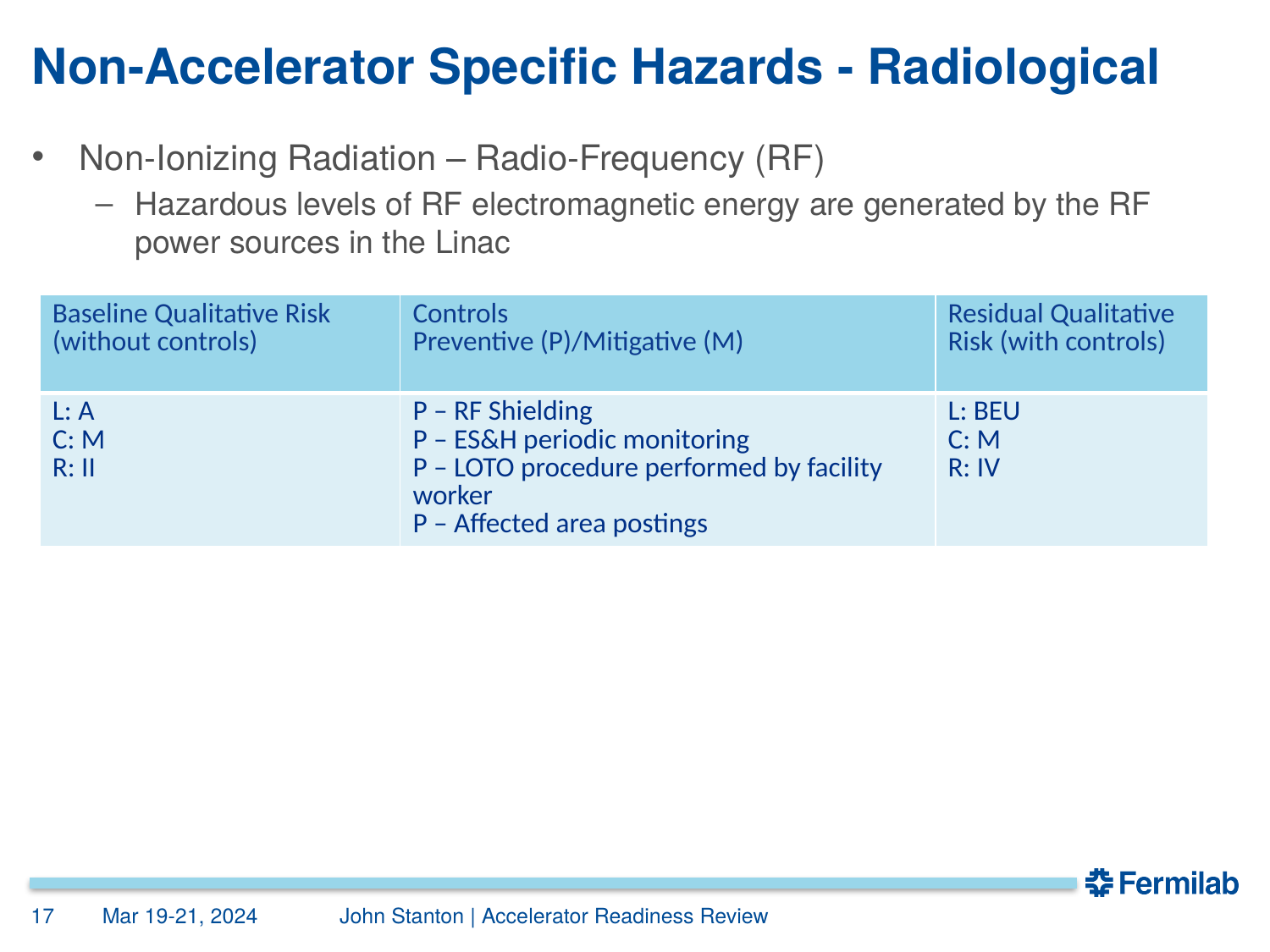

# Non-Accelerator Specific Hazards - Radiological
Non-Ionizing Radiation – Radio-Frequency (RF)
Hazardous levels of RF electromagnetic energy are generated by the RF power sources in the Linac

| Baseline Qualitative Risk (without controls) | Controls Preventive (P)/Mitigative (M) | Residual Qualitative Risk (with controls) |
| --- | --- | --- |
| L: A C: M R: II | P – RF Shielding P – ES&H periodic monitoring P – LOTO procedure performed by facility worker P – Affected area postings | L: BEU C: M R: IV |
17
Mar 19-21, 2024
	John Stanton | Accelerator Readiness Review